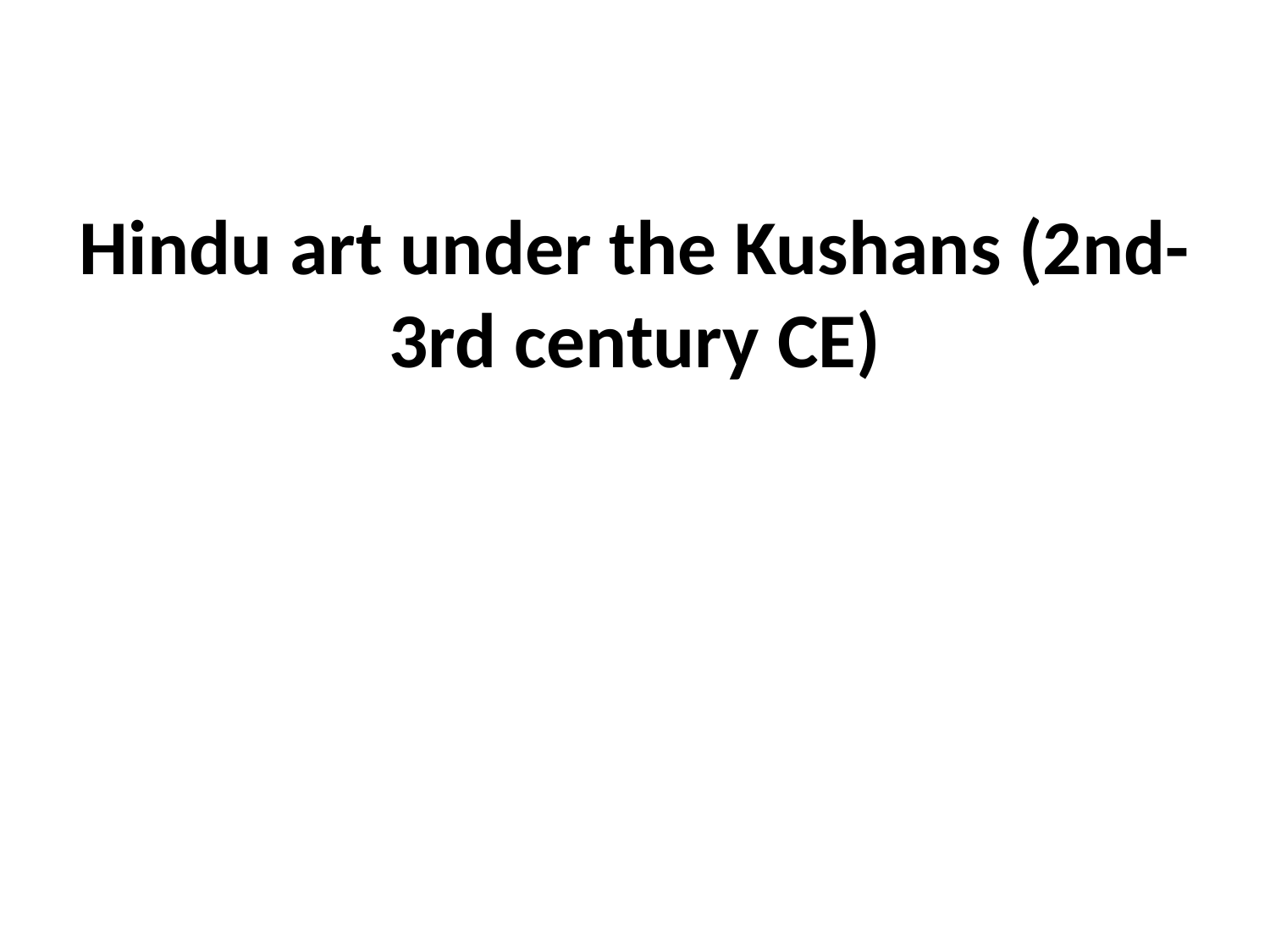

# Hindu art under the Kushans (2nd-3rd century CE)